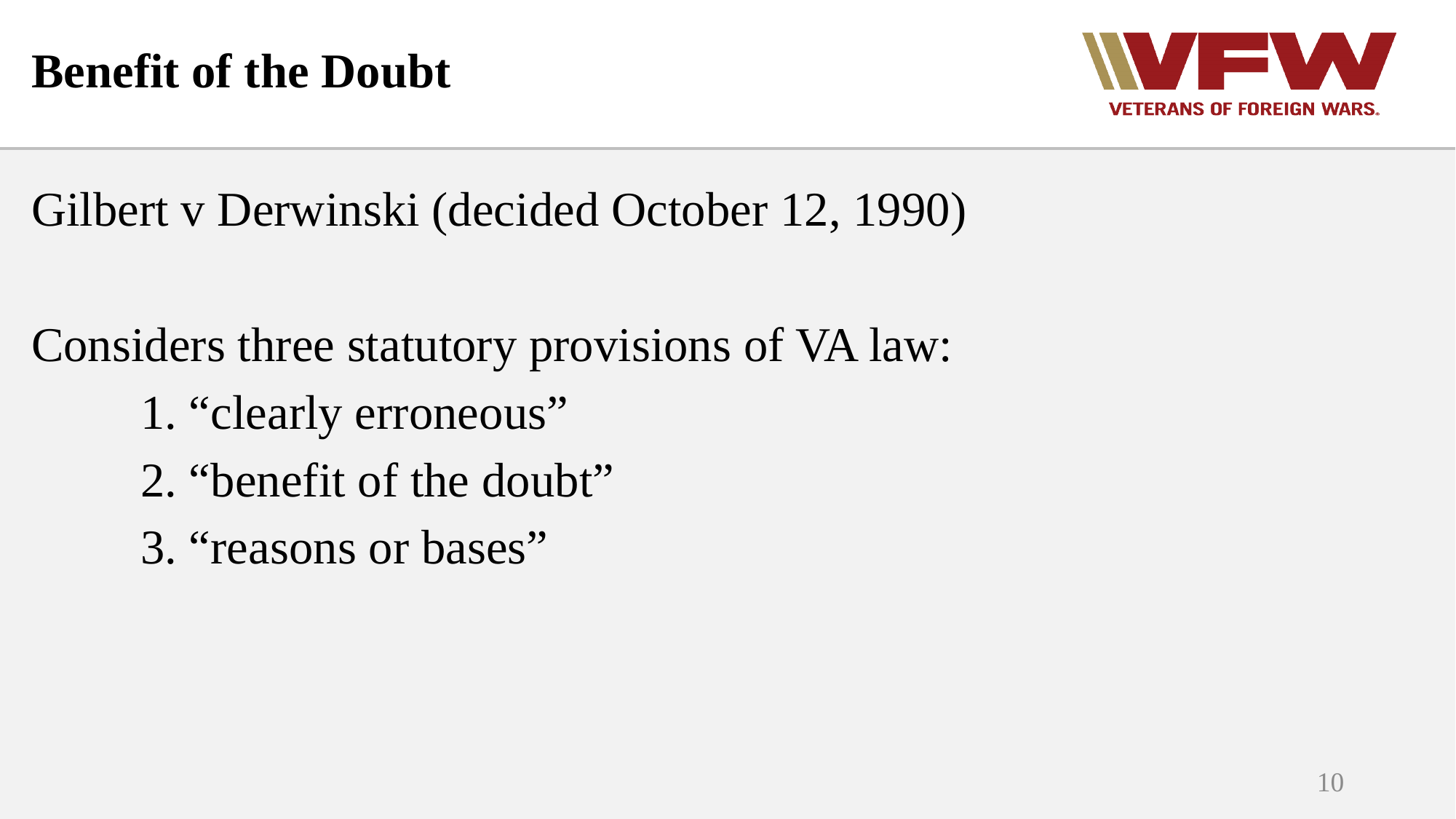

# Benefit of the Doubt
Gilbert v Derwinski (decided October 12, 1990)

Considers three statutory provisions of VA law:
	1. “clearly erroneous”
	2. “benefit of the doubt”
	3. “reasons or bases”

10